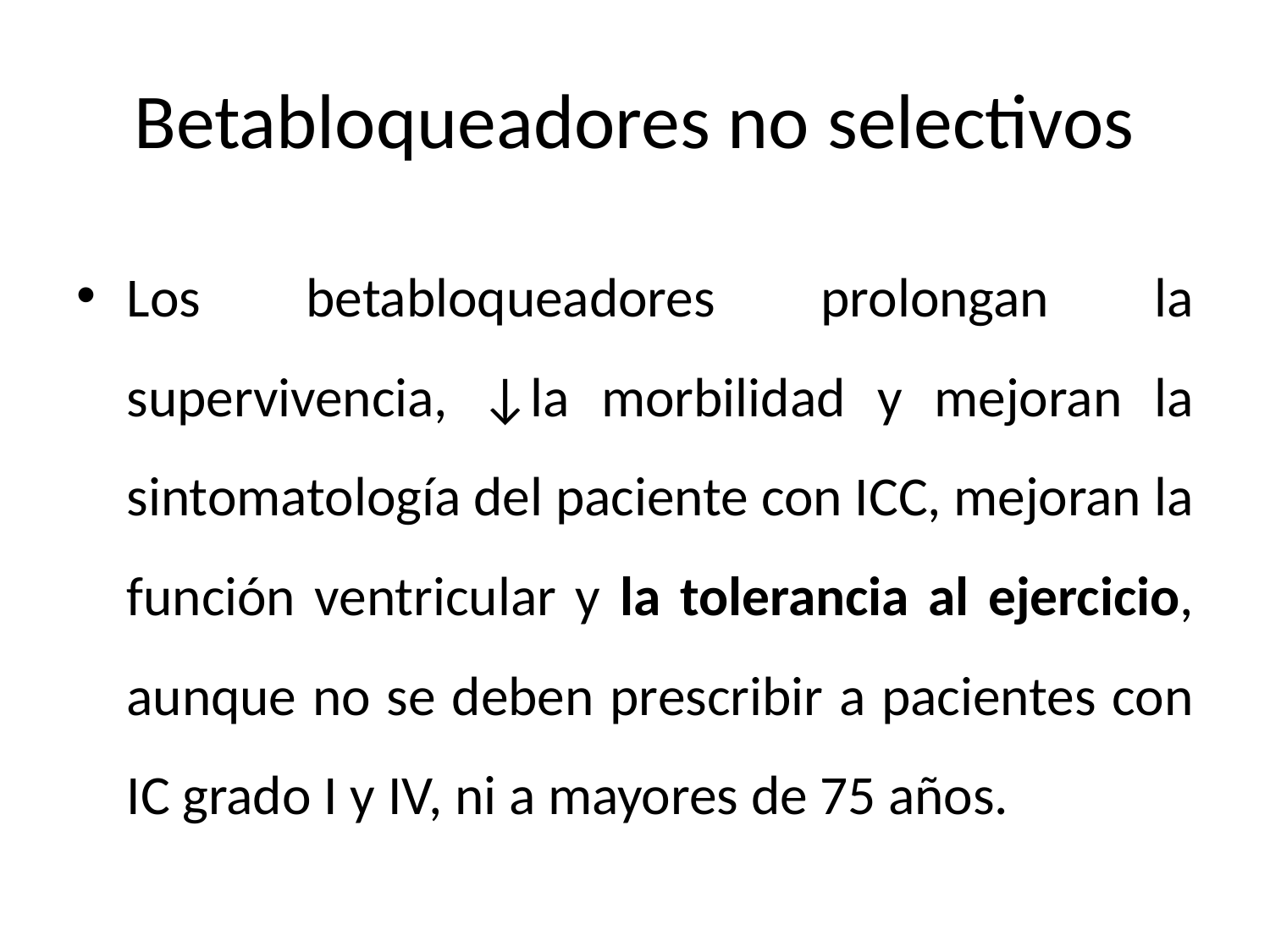

# Betabloqueadores no selectivos
Los betabloqueadores prolongan la supervivencia, ↓la morbilidad y mejoran la sintomatología del paciente con ICC, mejoran la función ventricular y la tolerancia al ejercicio, aunque no se deben prescribir a pacientes con IC grado I y IV, ni a mayores de 75 años.